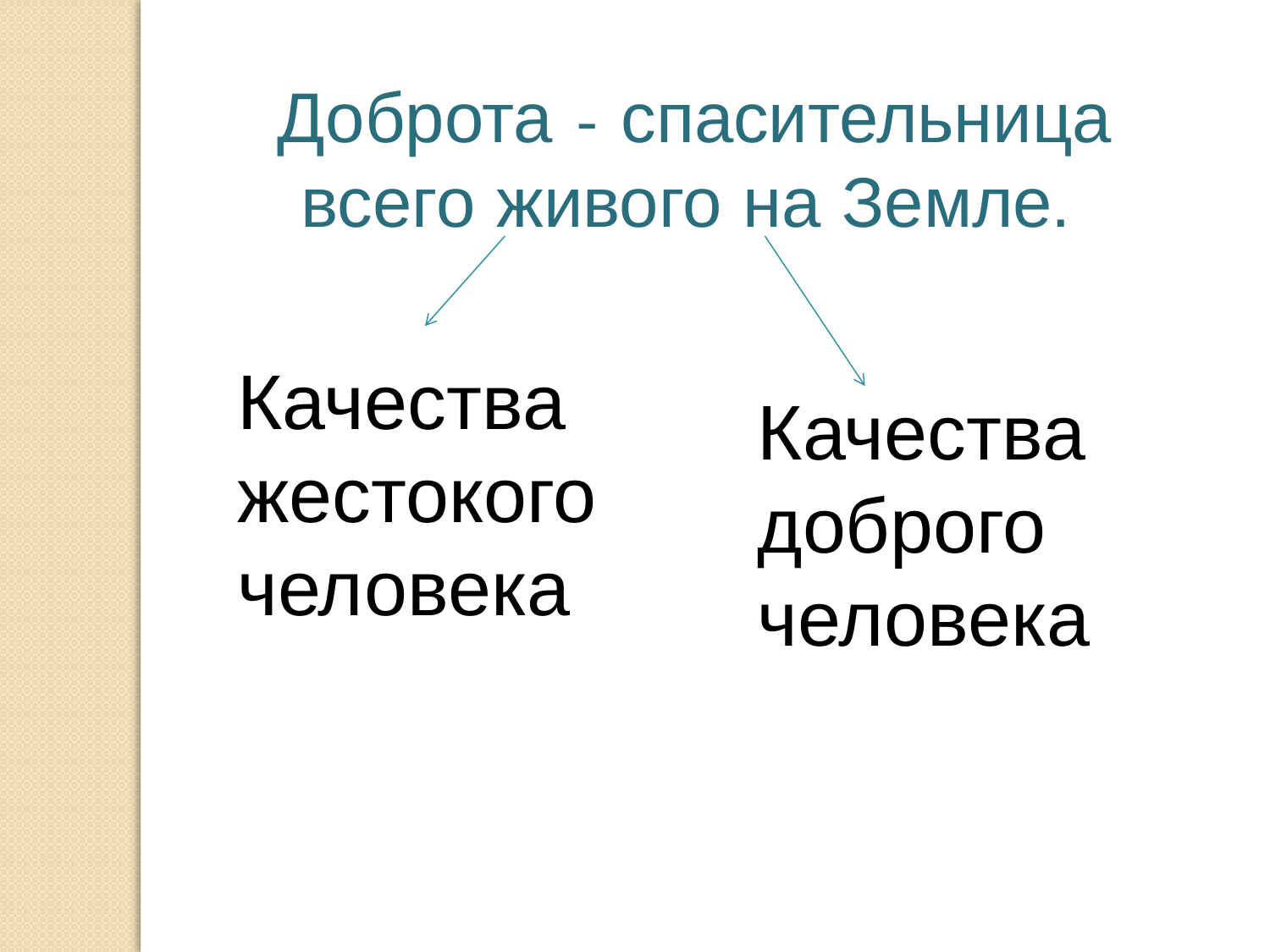

Доброта - спасительница всего живого на Земле.
Качества жестокого человека
Качества доброго человека